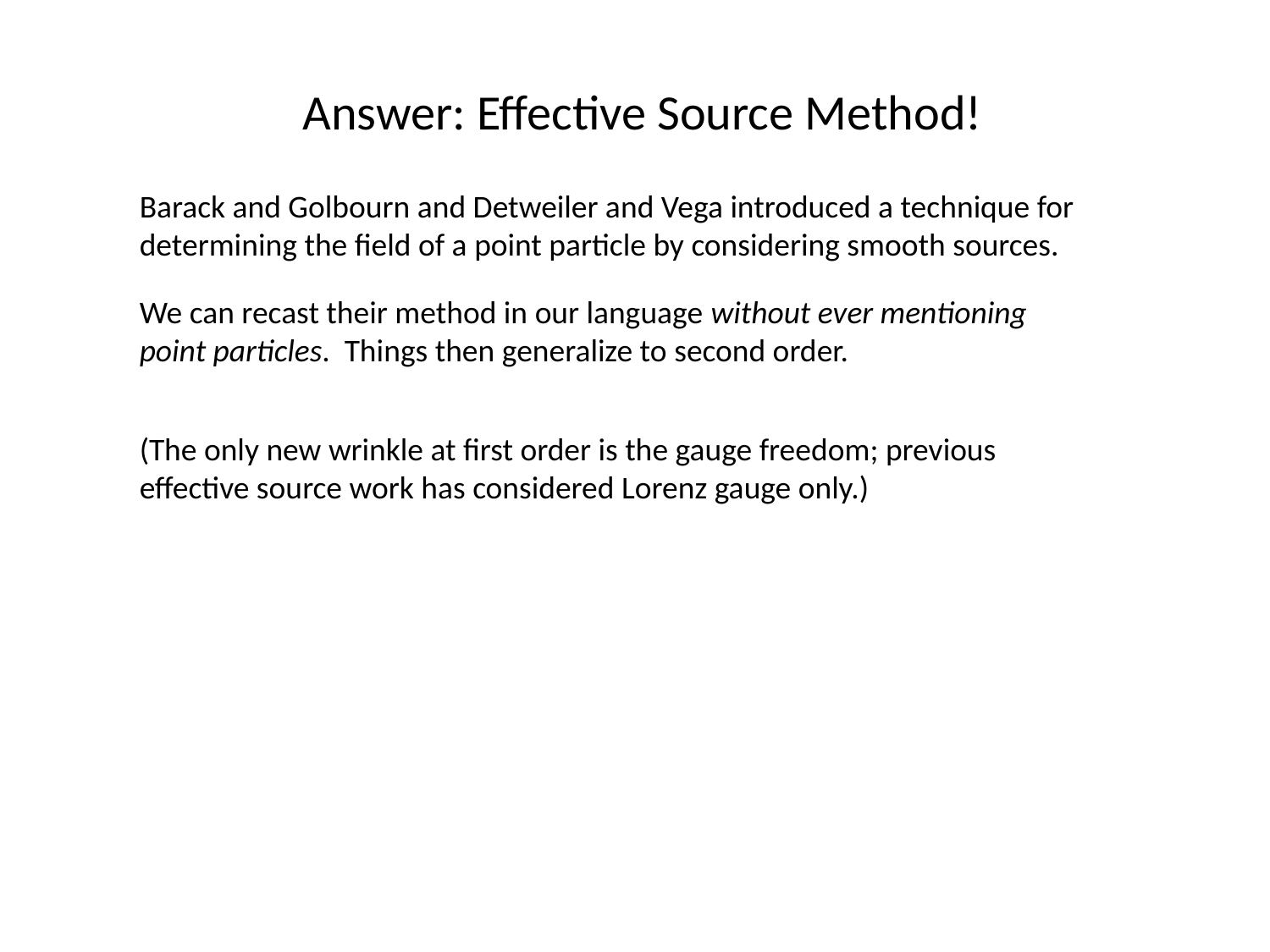

Answer: Effective Source Method!
Barack and Golbourn and Detweiler and Vega introduced a technique for determining the field of a point particle by considering smooth sources.
We can recast their method in our language without ever mentioning point particles.  Things then generalize to second order.
(The only new wrinkle at first order is the gauge freedom; previous effective source work has considered Lorenz gauge only.)